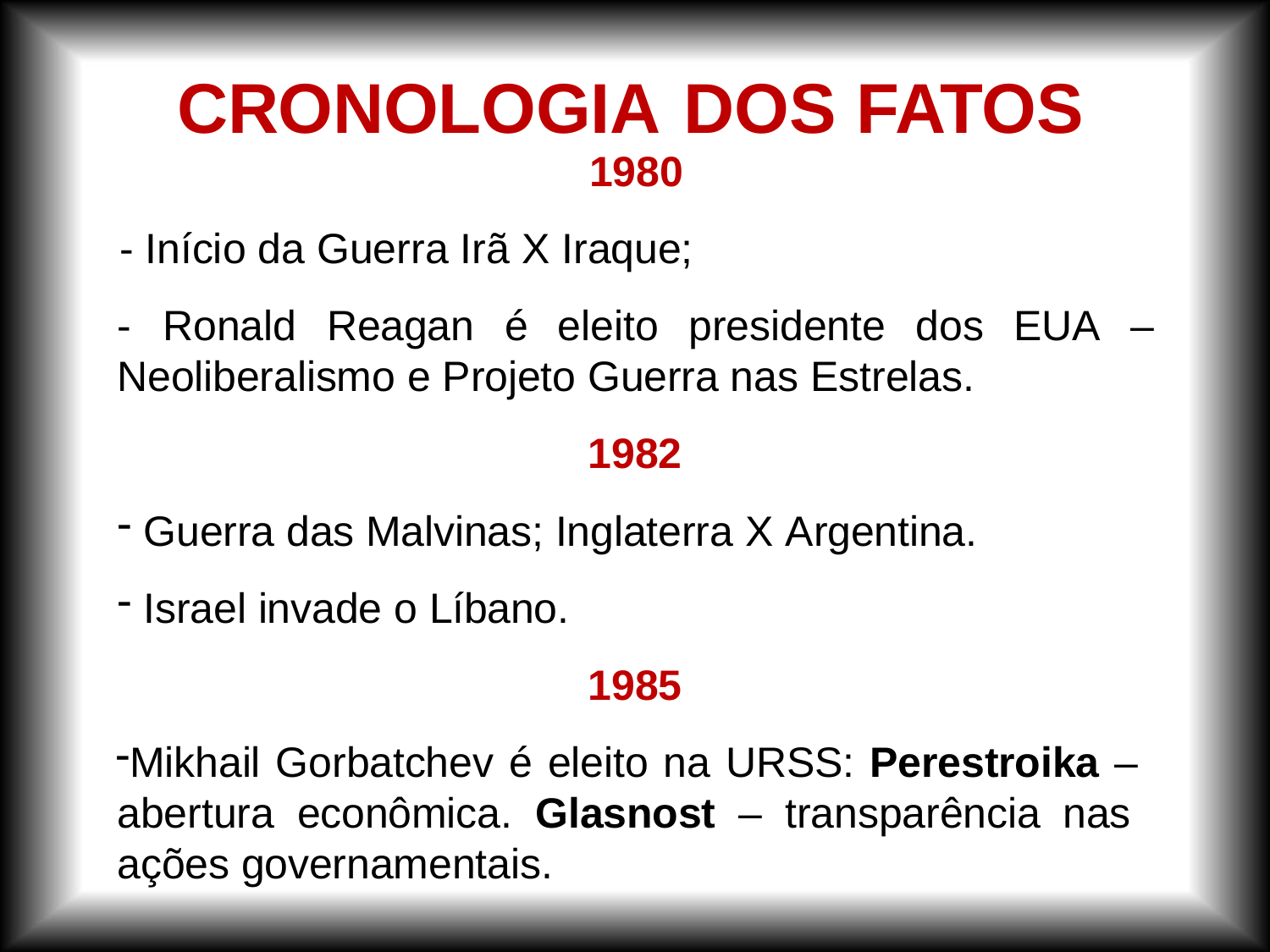

# CRONOLOGIA	DOS FATOS
1980
- Início da Guerra Irã X Iraque;
-	Ronald	Reagan	é	eleito	presidente	dos	EUA	–
Neoliberalismo e Projeto Guerra nas Estrelas.
1982
Guerra das Malvinas; Inglaterra X Argentina.
Israel invade o Líbano.
1985
Mikhail Gorbatchev é eleito na URSS: Perestroika –  abertura econômica. Glasnost – transparência nas  ações governamentais.